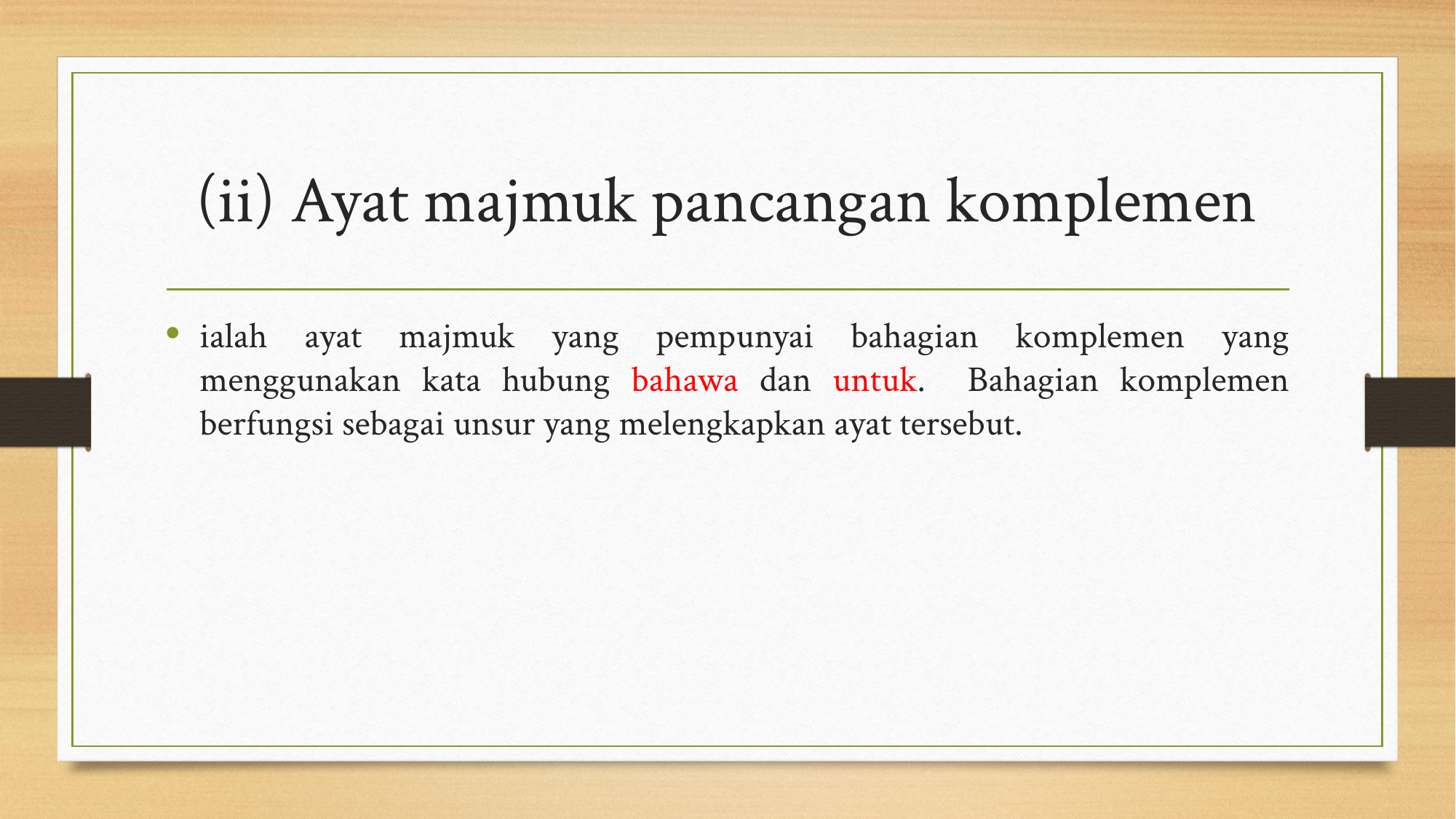

# (ii) Ayat majmuk pancangan komplemen
ialah ayat majmuk yang pempunyai bahagian komplemen yang menggunakan kata hubung bahawa dan untuk.  Bahagian komplemen berfungsi sebagai unsur yang melengkapkan ayat tersebut.